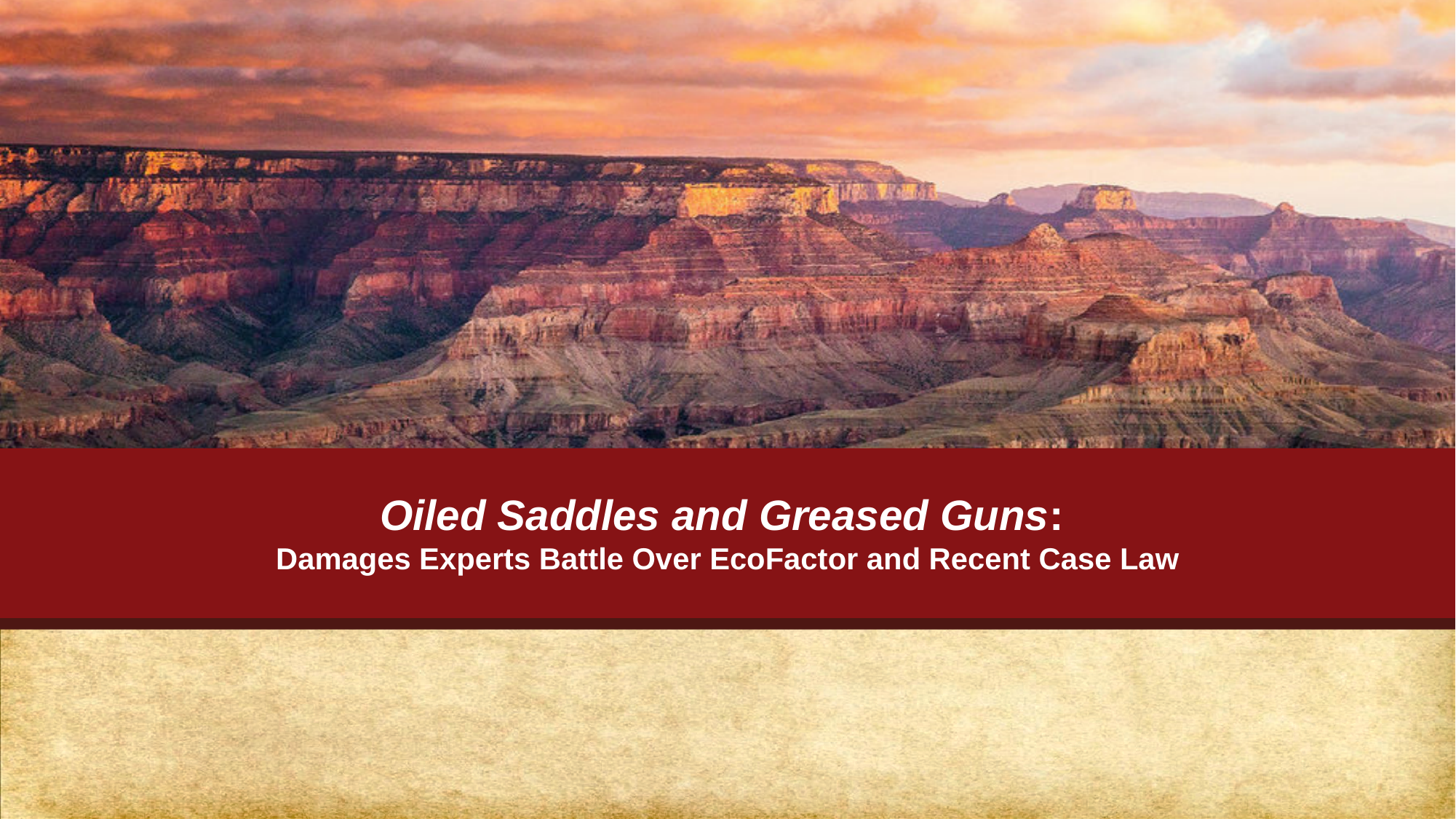

Oiled Saddles and Greased Guns:
Damages Experts Battle Over EcoFactor and Recent Case Law